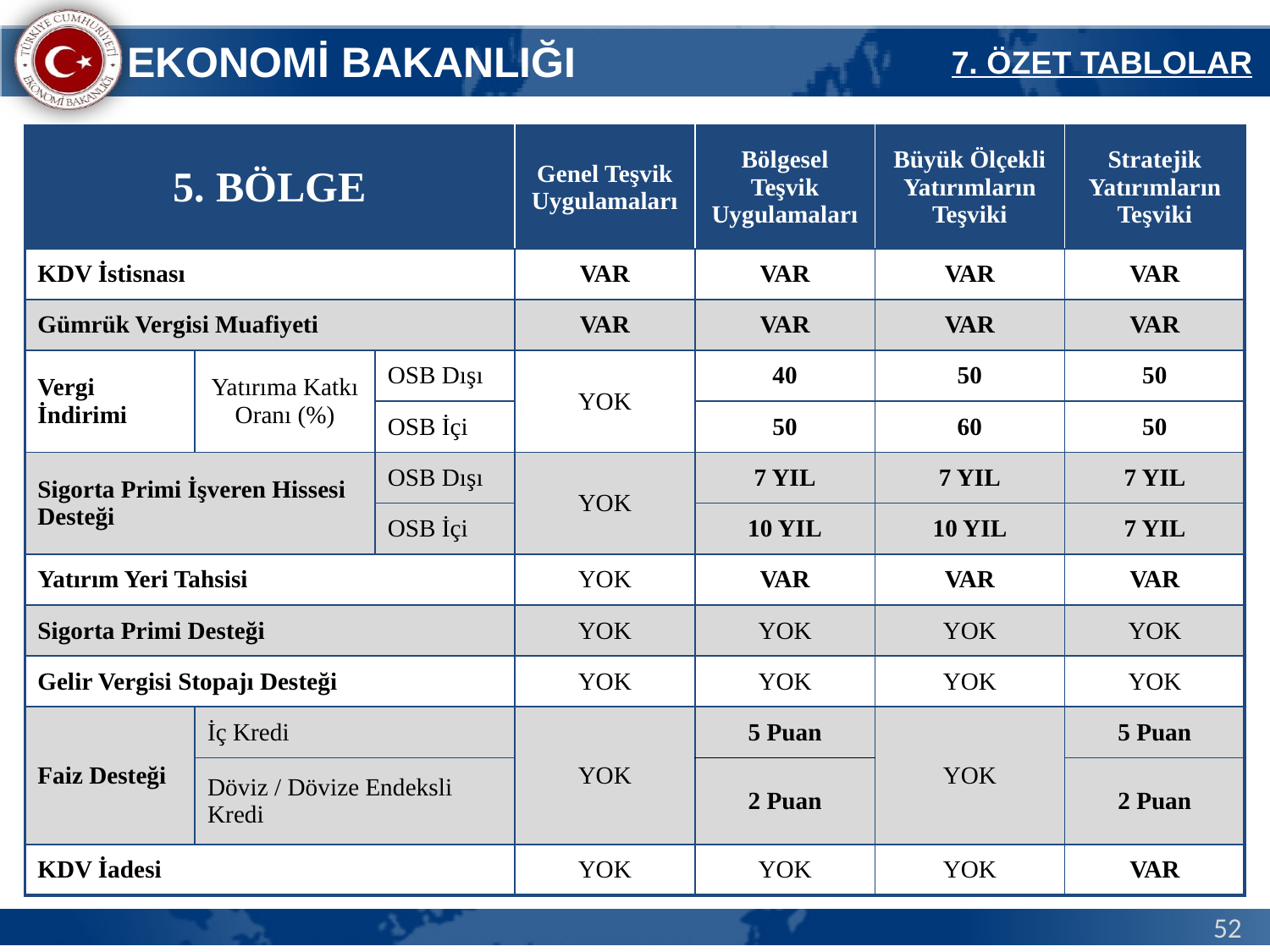

7. ÖZET TABLOLAR
| 5. BÖLGE |  |  | Genel Teşvik Uygulamaları | Bölgesel Teşvik Uygulamaları | Büyük Ölçekli Yatırımların Teşviki | Stratejik Yatırımların Teşviki |
| --- | --- | --- | --- | --- | --- | --- |
| KDV İstisnası |  |  | VAR | VAR | VAR | VAR |
| Gümrük Vergisi Muafiyeti |  |  | VAR | VAR | VAR | VAR |
| Vergi İndirimi | Yatırıma Katkı Oranı (%) | OSB Dışı | YOK | 40 | 50 | 50 |
|  |  | OSB İçi |  | 50 | 60 | 50 |
| Sigorta Primi İşveren Hissesi Desteği |  | OSB Dışı | YOK | 7 YIL | 7 YIL | 7 YIL |
|  |  | OSB İçi |  | 10 YIL | 10 YIL | 7 YIL |
| Yatırım Yeri Tahsisi |  |  | YOK | VAR | VAR | VAR |
| Sigorta Primi Desteği |  |  | YOK | YOK | YOK | YOK |
| Gelir Vergisi Stopajı Desteği |  |  | YOK | YOK | YOK | YOK |
| Faiz Desteği | İç Kredi |  | YOK | 5 Puan | YOK | 5 Puan |
|  | Döviz / Dövize Endeksli Kredi |  |  | 2 Puan |  | 2 Puan |
| KDV İadesi |  |  | YOK | YOK | YOK | VAR |